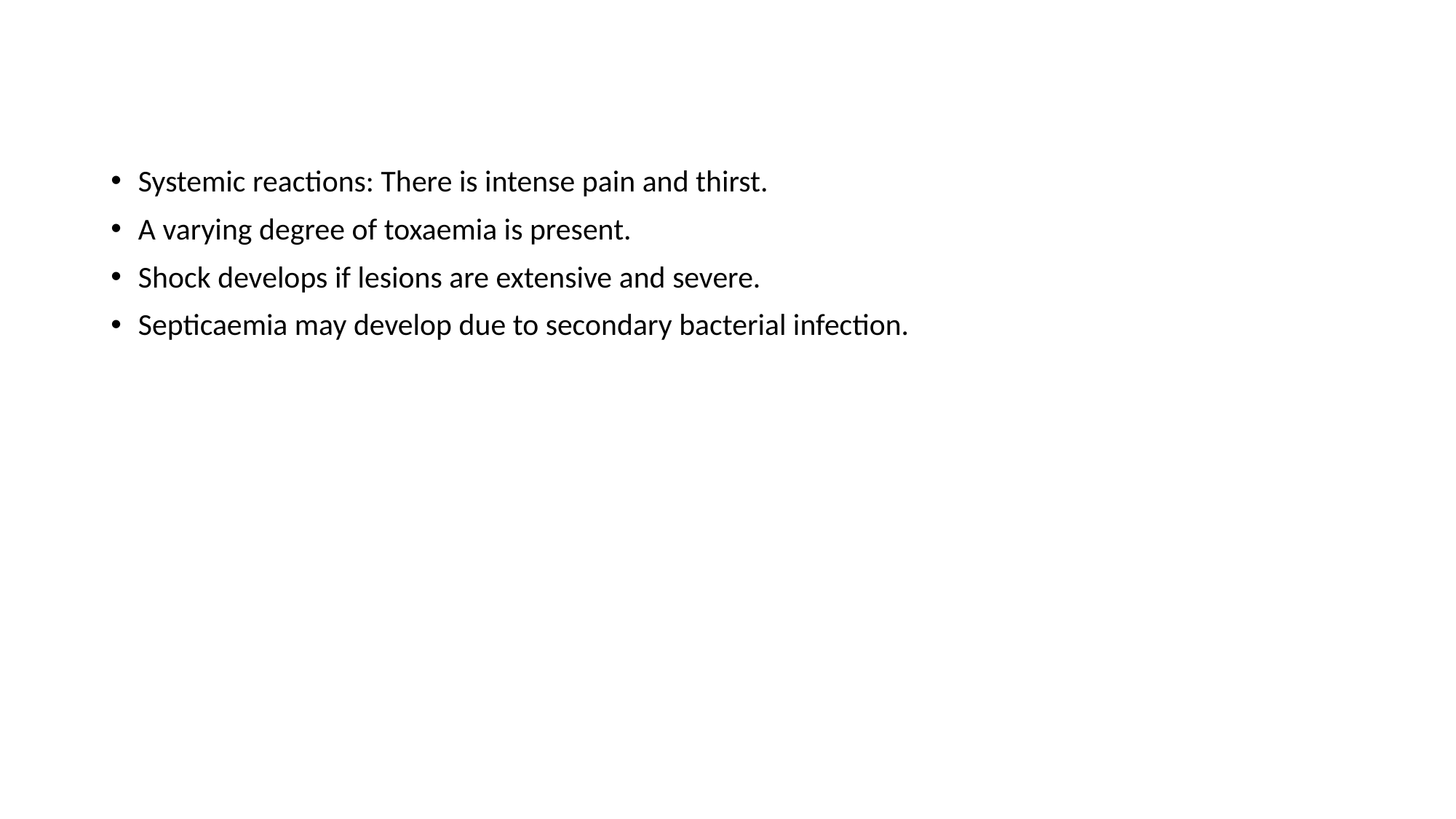

Systemic reactions: There is intense pain and thirst.
A varying degree of toxaemia is present.
Shock develops if lesions are extensive and severe.
Septicaemia may develop due to secondary bacterial infection.